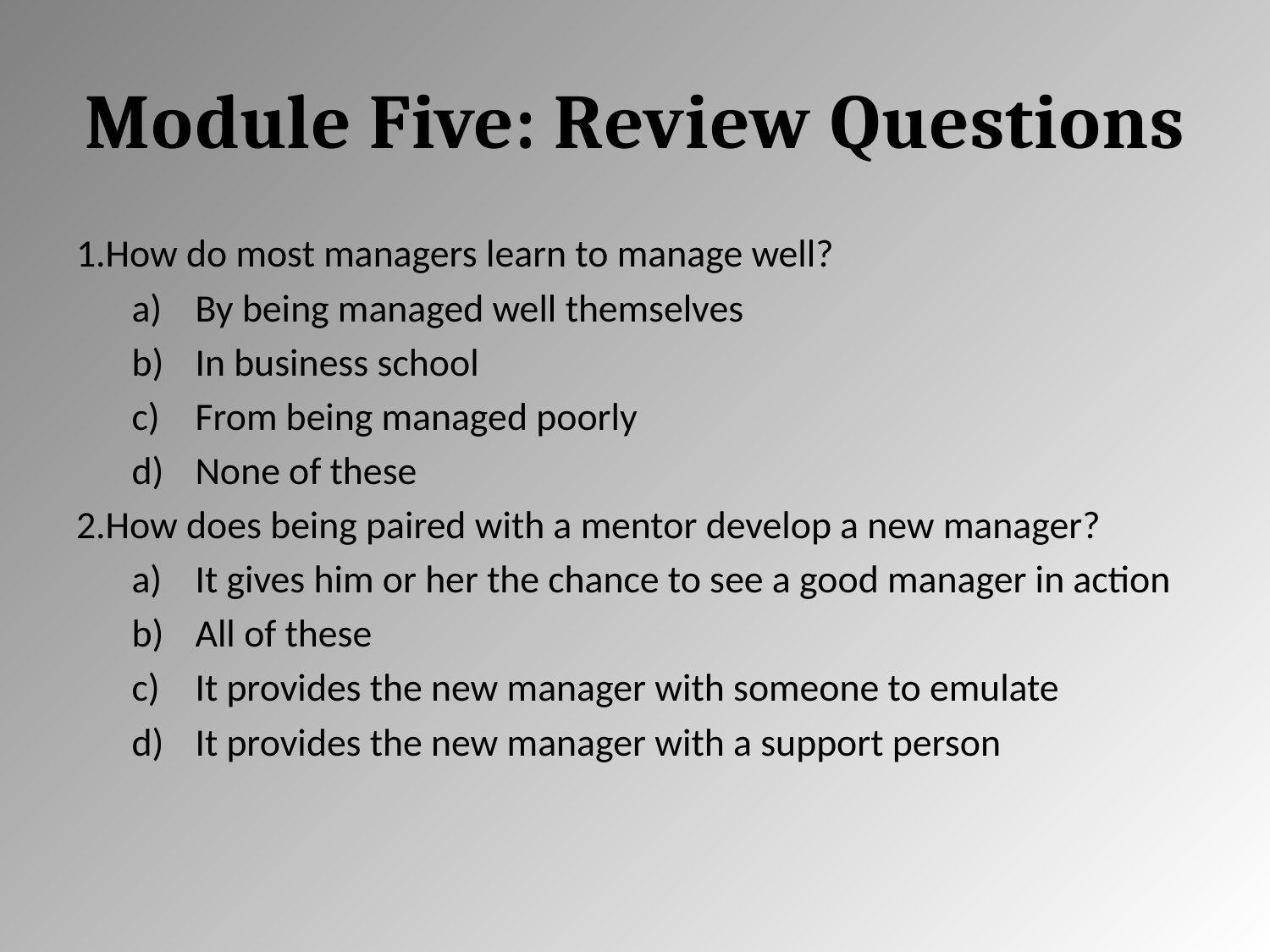

# Module Five: Review Questions
How do most managers learn to manage well?
By being managed well themselves
In business school
From being managed poorly
None of these
How does being paired with a mentor develop a new manager?
It gives him or her the chance to see a good manager in action
All of these
It provides the new manager with someone to emulate
It provides the new manager with a support person